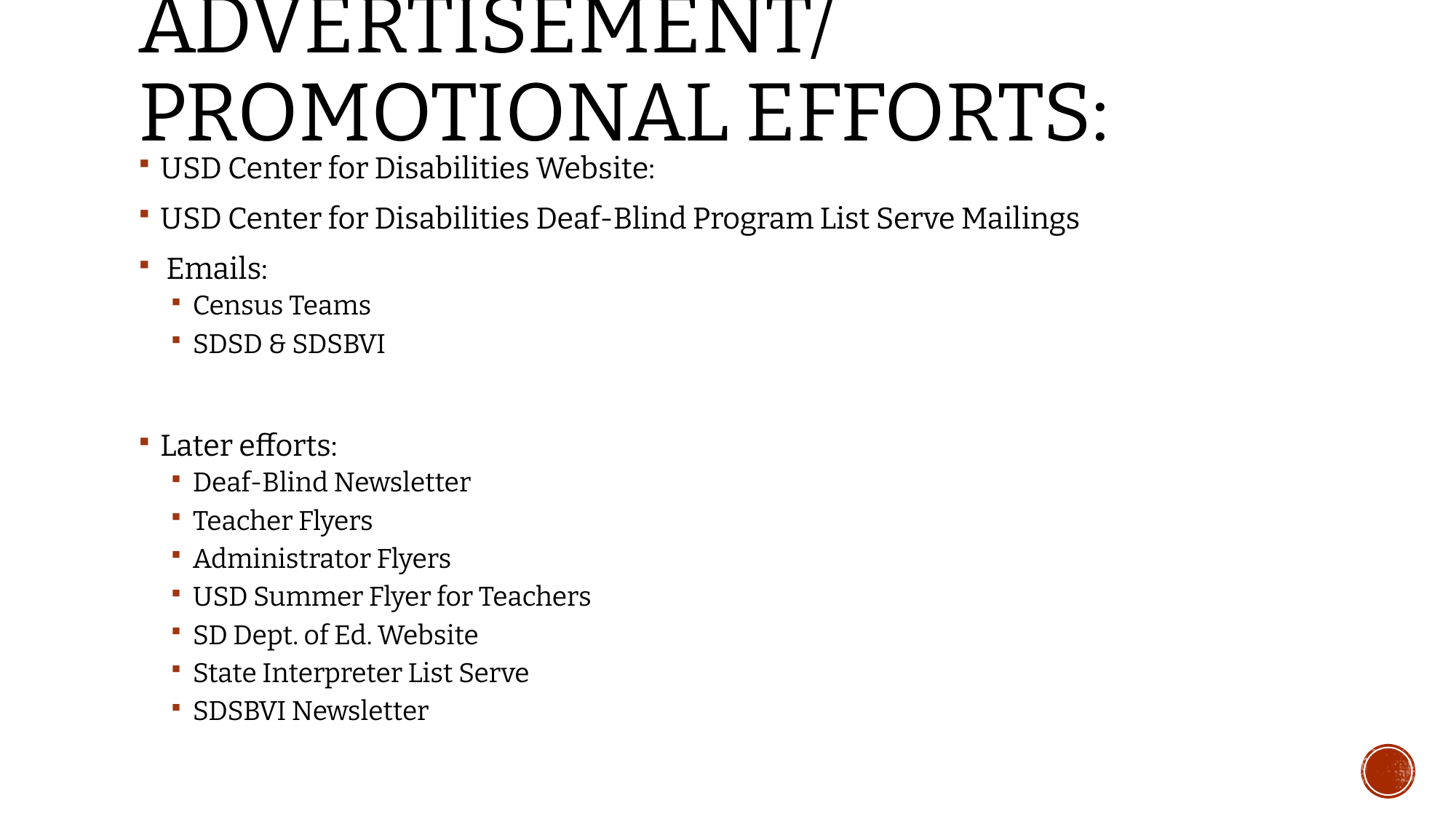

# Advertisement/promotional efforts:
USD Center for Disabilities Website:
USD Center for Disabilities Deaf-Blind Program List Serve Mailings
 Emails:
Census Teams
SDSD & SDSBVI

Later efforts:
Deaf-Blind Newsletter
Teacher Flyers
Administrator Flyers
USD Summer Flyer for Teachers
SD Dept. of Ed. Website
State Interpreter List Serve
SDSBVI Newsletter